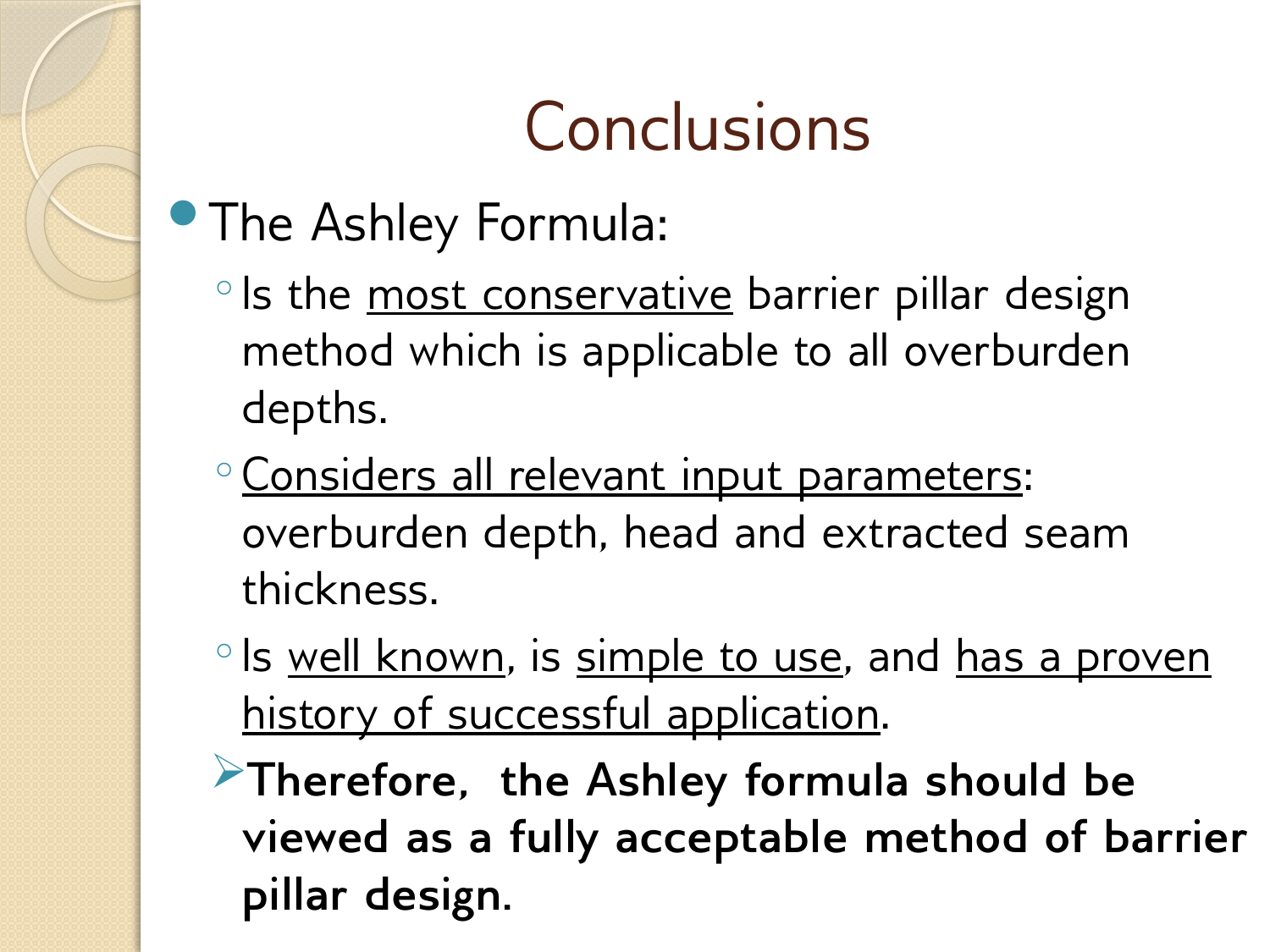

# Conclusions
The Ashley Formula:
Is the most conservative barrier pillar design method which is applicable to all overburden depths.
Considers all relevant input parameters:  overburden depth, head and extracted seam thickness.
Is well known, is simple to use, and has a proven history of successful application.
Therefore,  the Ashley formula should be viewed as a fully acceptable method of barrier pillar design.